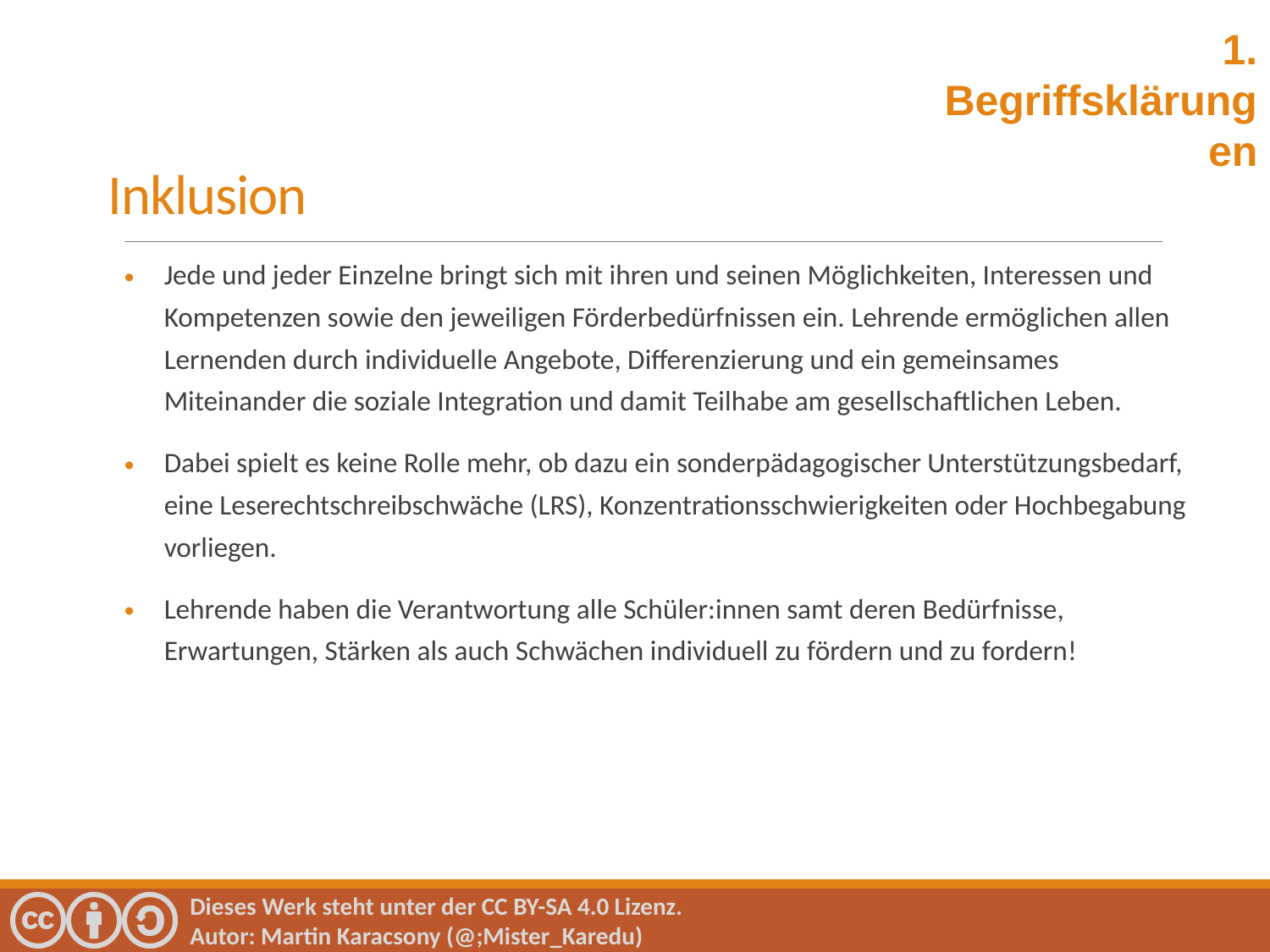

1. Begriffsklärungen
Inklusion
Jede und jeder Einzelne bringt sich mit ihren und seinen Möglichkeiten, Interessen und Kompetenzen sowie den jeweiligen Förderbedürfnissen ein. Lehrende ermöglichen allen Lernenden durch individuelle Angebote, Differenzierung und ein gemeinsames Miteinander die soziale Integration und damit Teilhabe am gesellschaftlichen Leben.
Dabei spielt es keine Rolle mehr, ob dazu ein sonderpädagogischer Unterstützungsbedarf, eine Leserechtschreibschwäche (LRS), Konzentrationsschwierigkeiten oder Hochbegabung vorliegen.
Lehrende haben die Verantwortung alle Schüler:innen samt deren Bedürfnisse, Erwartungen, Stärken als auch Schwächen individuell zu fördern und zu fordern!